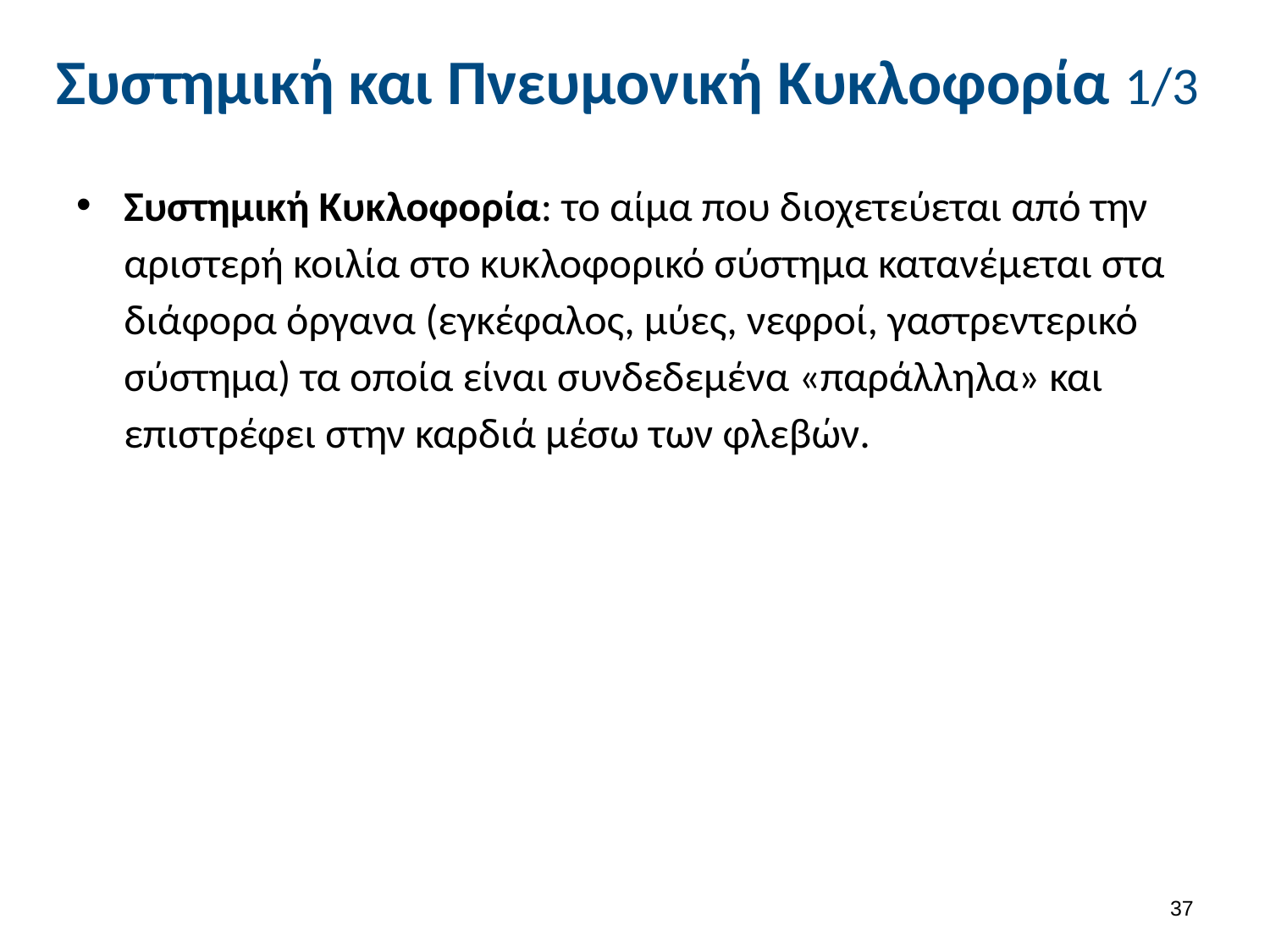

# Συστημική και Πνευμονική Κυκλοφορία 1/3
Συστημική Κυκλοφορία: το αίμα που διοχετεύεται από την αριστερή κοιλία στο κυκλοφορικό σύστημα κατανέμεται στα διάφορα όργανα (εγκέφαλος, μύες, νεφροί, γαστρεντερικό σύστημα) τα οποία είναι συνδεδεμένα «παράλληλα» και επιστρέφει στην καρδιά μέσω των φλεβών.
37